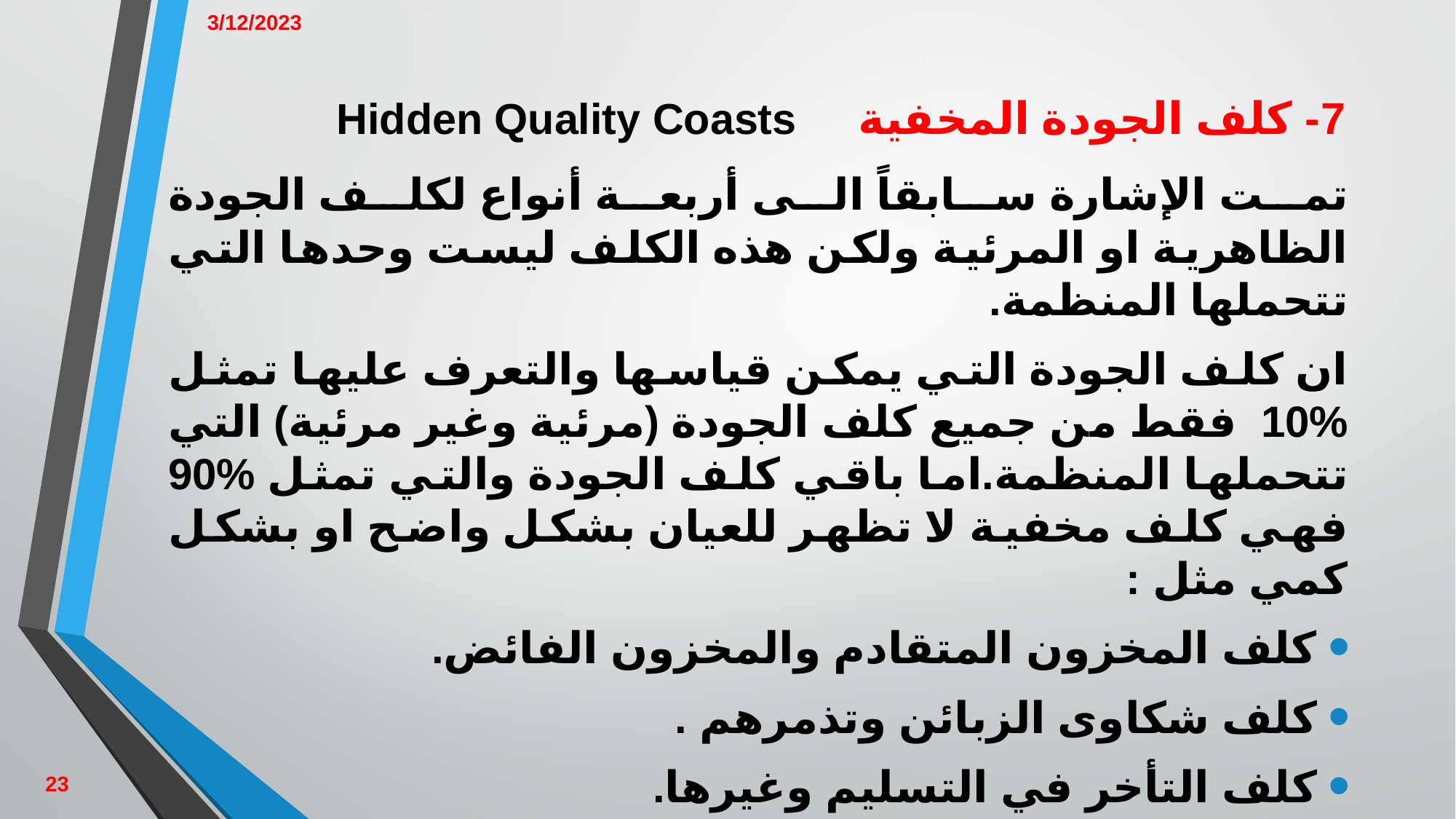

3/12/2023
# 7- كلف الجودة المخفية     Hidden Quality Coasts
تمت الإشارة سابقاً الى أربعة أنواع لكلف الجودة الظاهرية او المرئية ولكن هذه الكلف ليست وحدها التي تتحملها المنظمة.
ان كلف الجودة التي يمكن قياسها والتعرف عليها تمثل %10  فقط من جميع كلف الجودة (مرئية وغير مرئية) التي تتحملها المنظمة.اما باقي كلف الجودة والتي تمثل %90 فهي كلف مخفية لا تظهر للعيان بشكل واضح او بشكل كمي مثل :
كلف المخزون المتقادم والمخزون الفائض.
كلف شكاوى الزبائن وتذمرهم .
كلف التأخر في التسليم وغيرها.
23